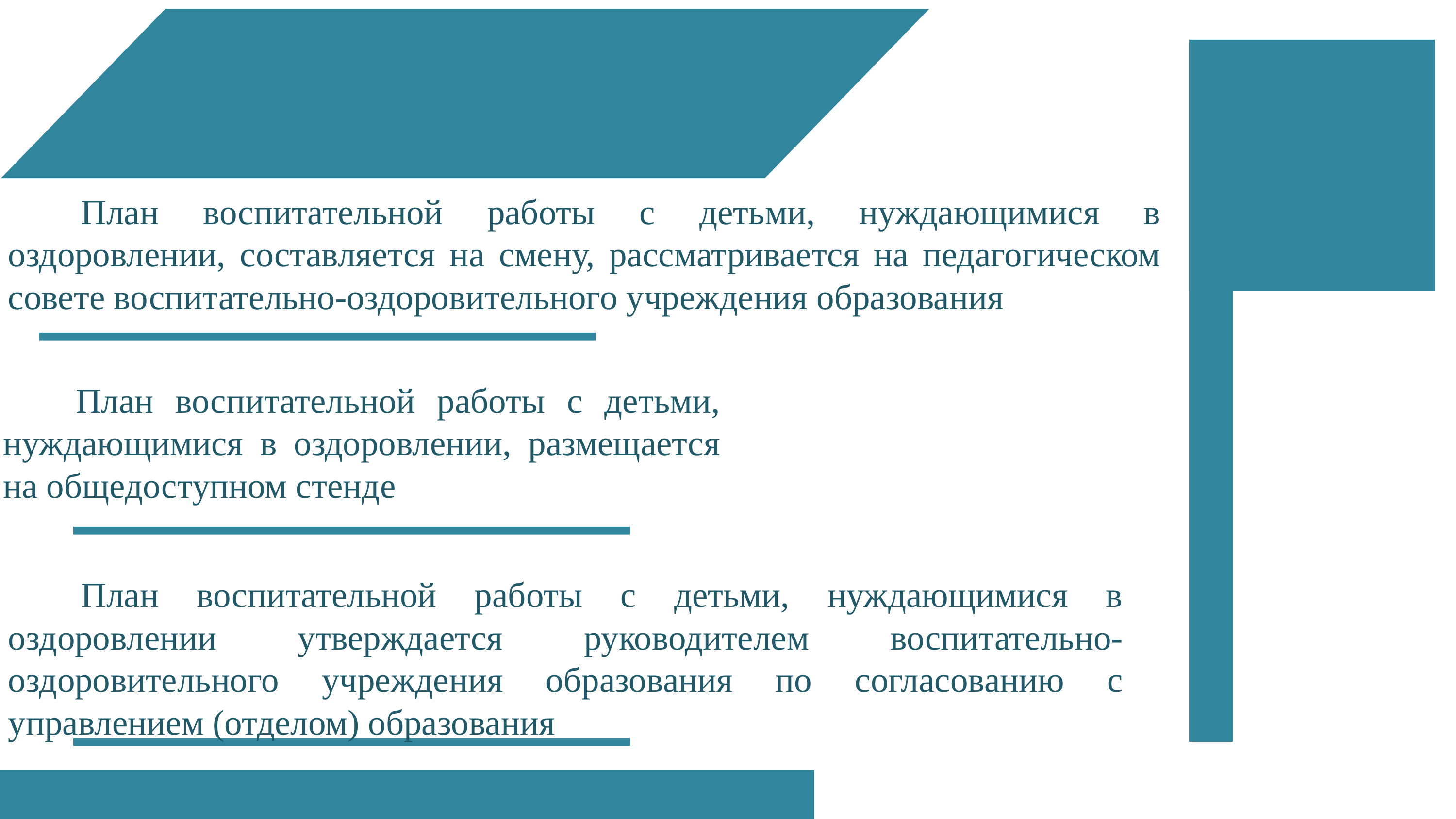

План воспитательной работы с детьми, нуждающимися в оздоровлении, составляется на смену, рассматривается на педагогическом совете воспитательно-оздоровительного учреждения образования

	План воспитательной работы с детьми, нуждающимися в оздоровлении, размещается на общедоступном стенде

	План воспитательной работы с детьми, нуждающимися в оздоровлении утверждается руководителем воспитательно-оздоровительного учреждения образования по согласованию с управлением (отделом) образования